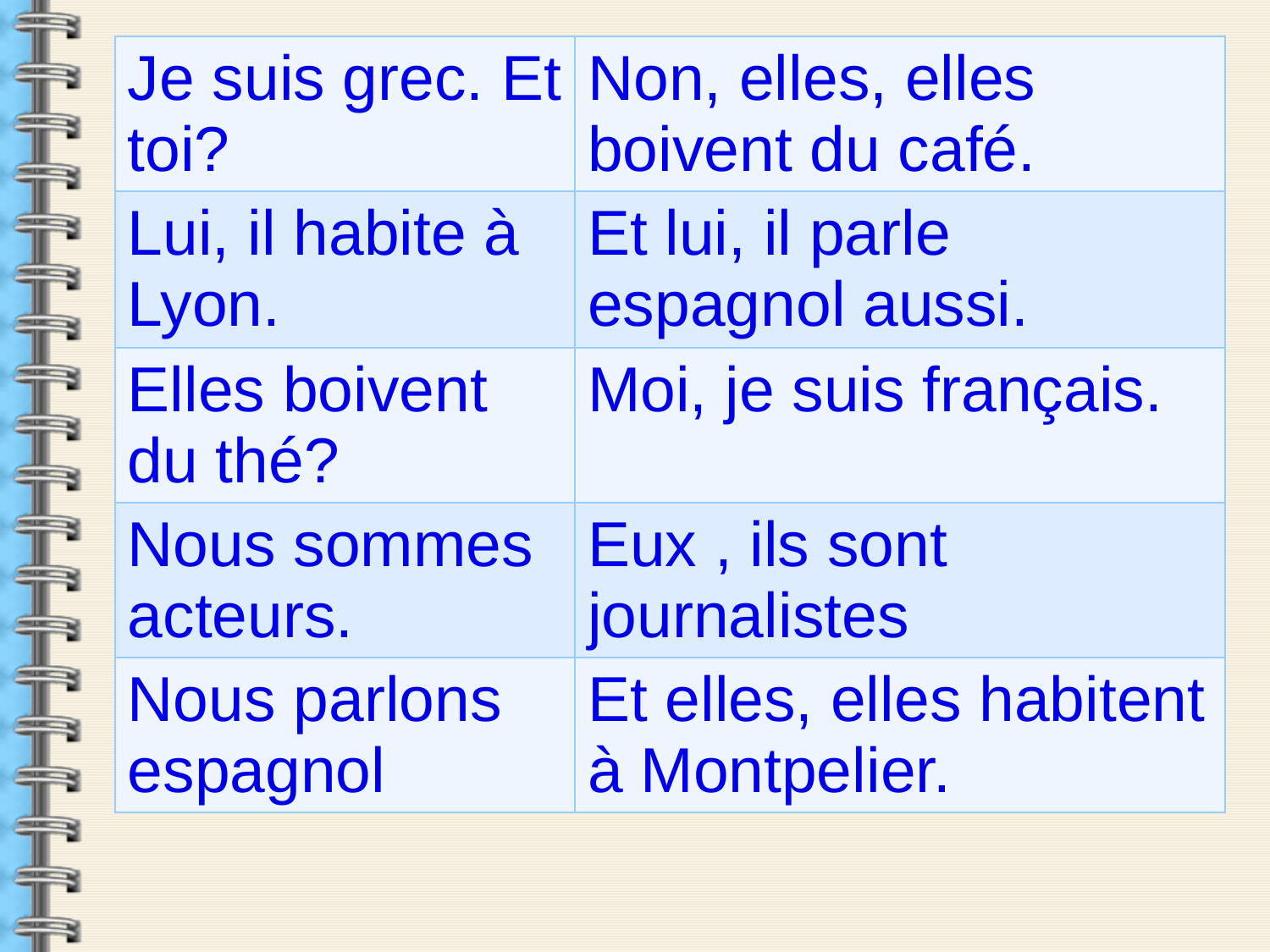

| Je suis grec. Et toi? | Non, elles, elles boivent du café. |
| --- | --- |
| Lui, il habite à Lyon. | Et lui, il parle espagnol aussi. |
| Elles boivent du thé? | Moi, je suis français. |
| Nous sommes acteurs. | Eux , ils sont journalistes |
| Nous parlons espagnol | Et elles, elles habitent à Montpelier. |